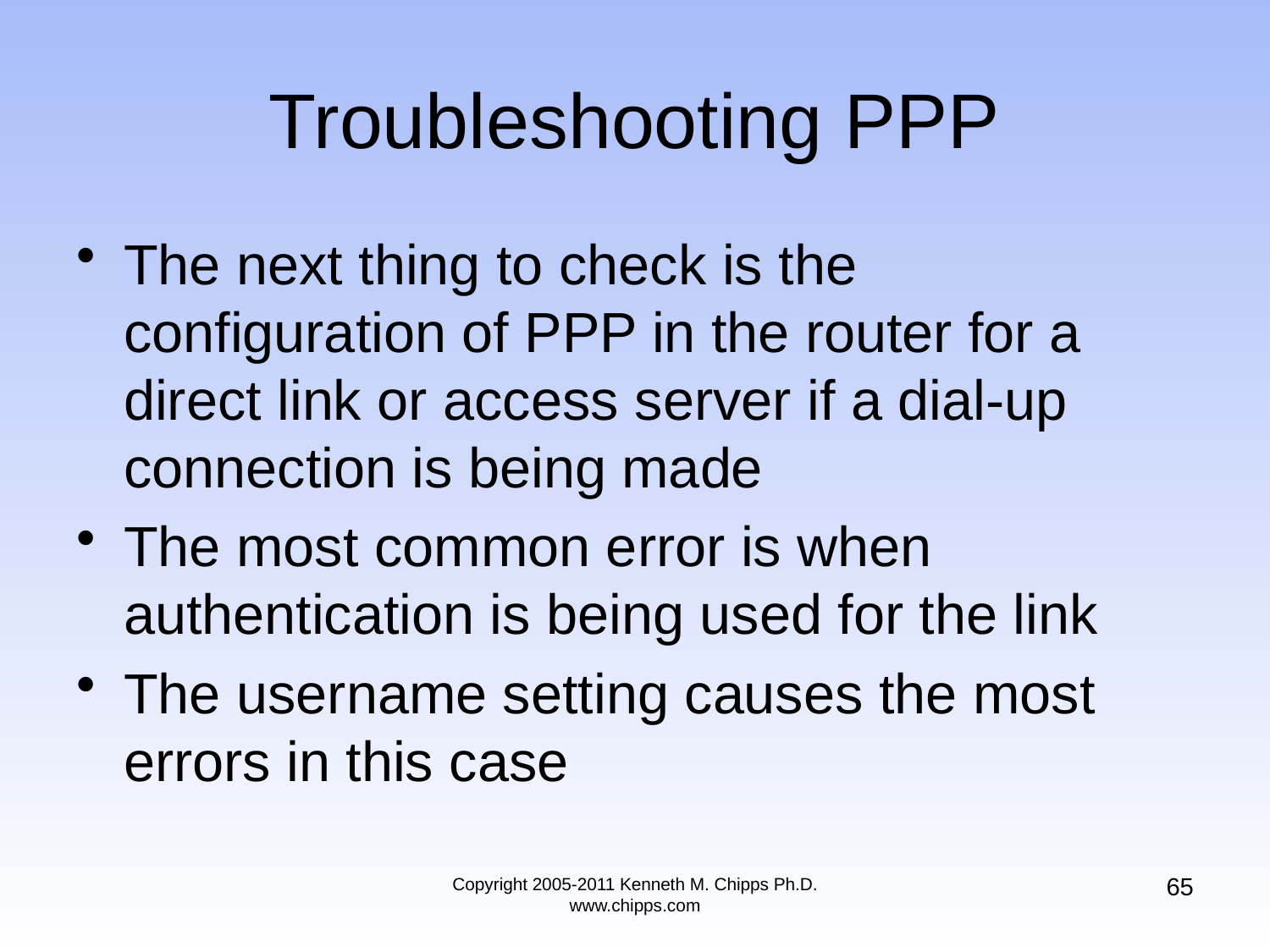

# Troubleshooting PPP
The next thing to check is the configuration of PPP in the router for a direct link or access server if a dial-up connection is being made
The most common error is when authentication is being used for the link
The username setting causes the most errors in this case
65
Copyright 2005-2011 Kenneth M. Chipps Ph.D. www.chipps.com